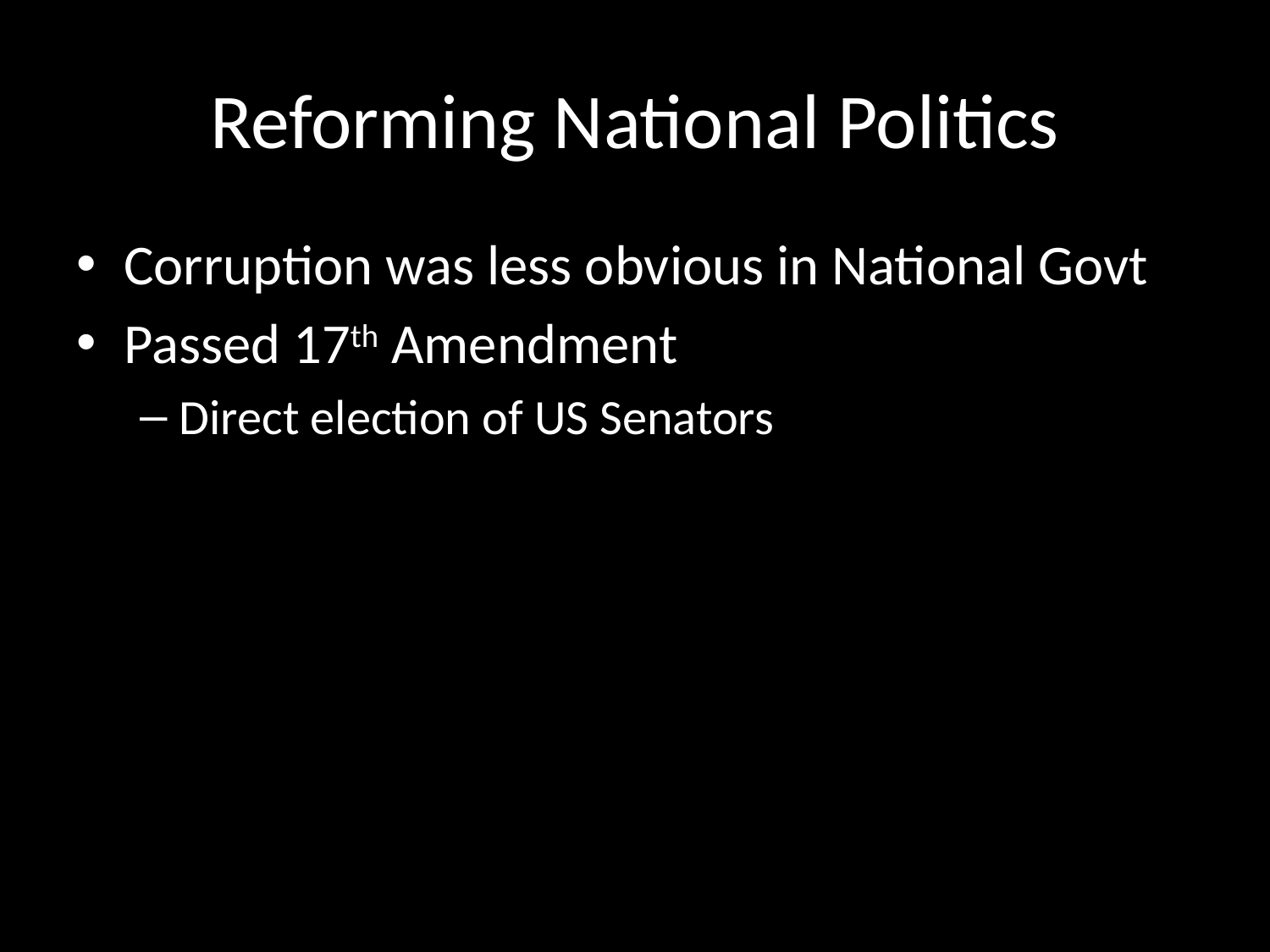

# Reforming National Politics
Corruption was less obvious in National Govt
Passed 17th Amendment
Direct election of US Senators